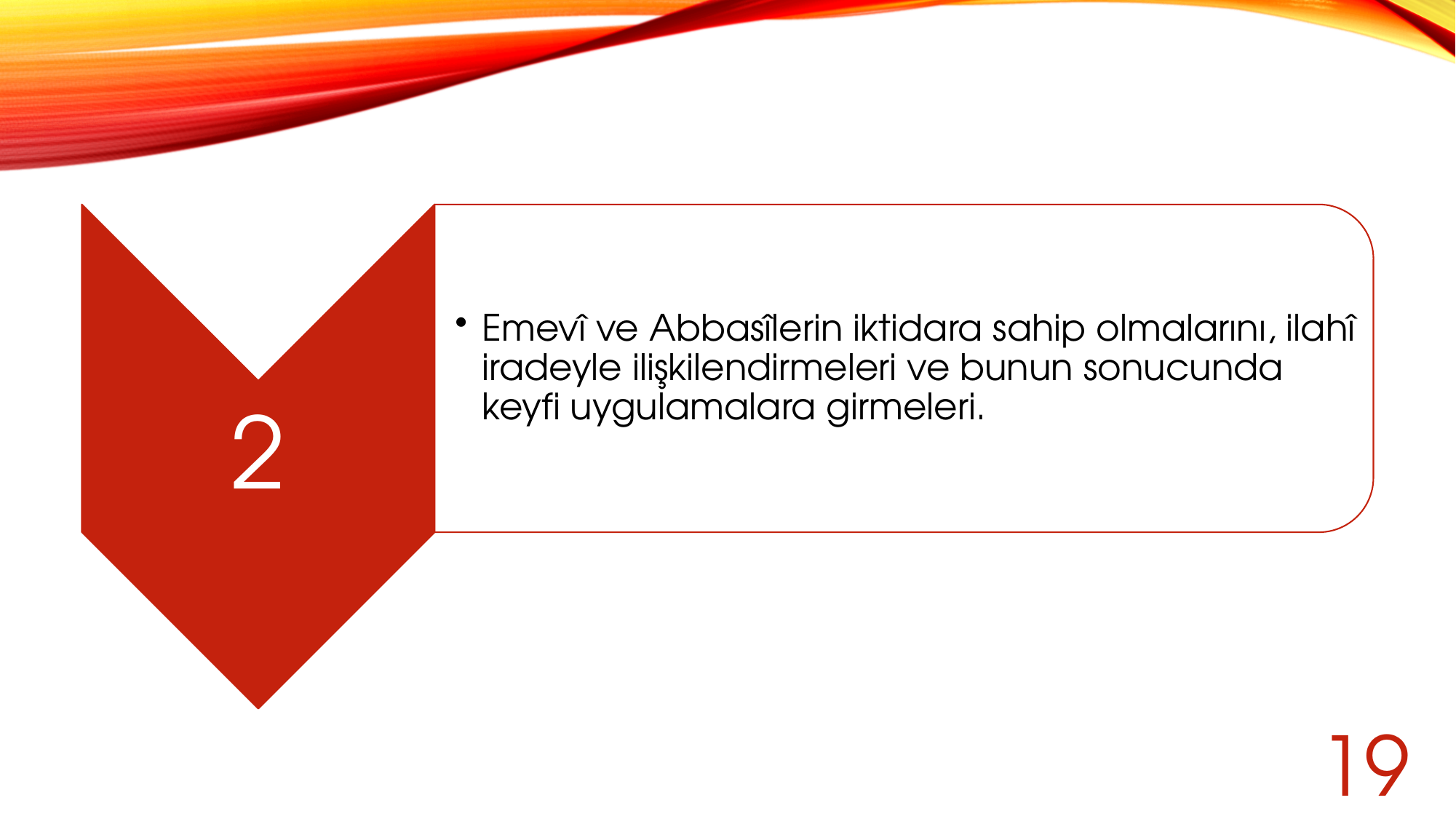

2
Emevî ve Abbasîlerin iktidara sahip olmalarını, ilahî iradeyle ilişkilendirmeleri ve bunun sonucunda keyfi uygulamalara girmeleri.
19